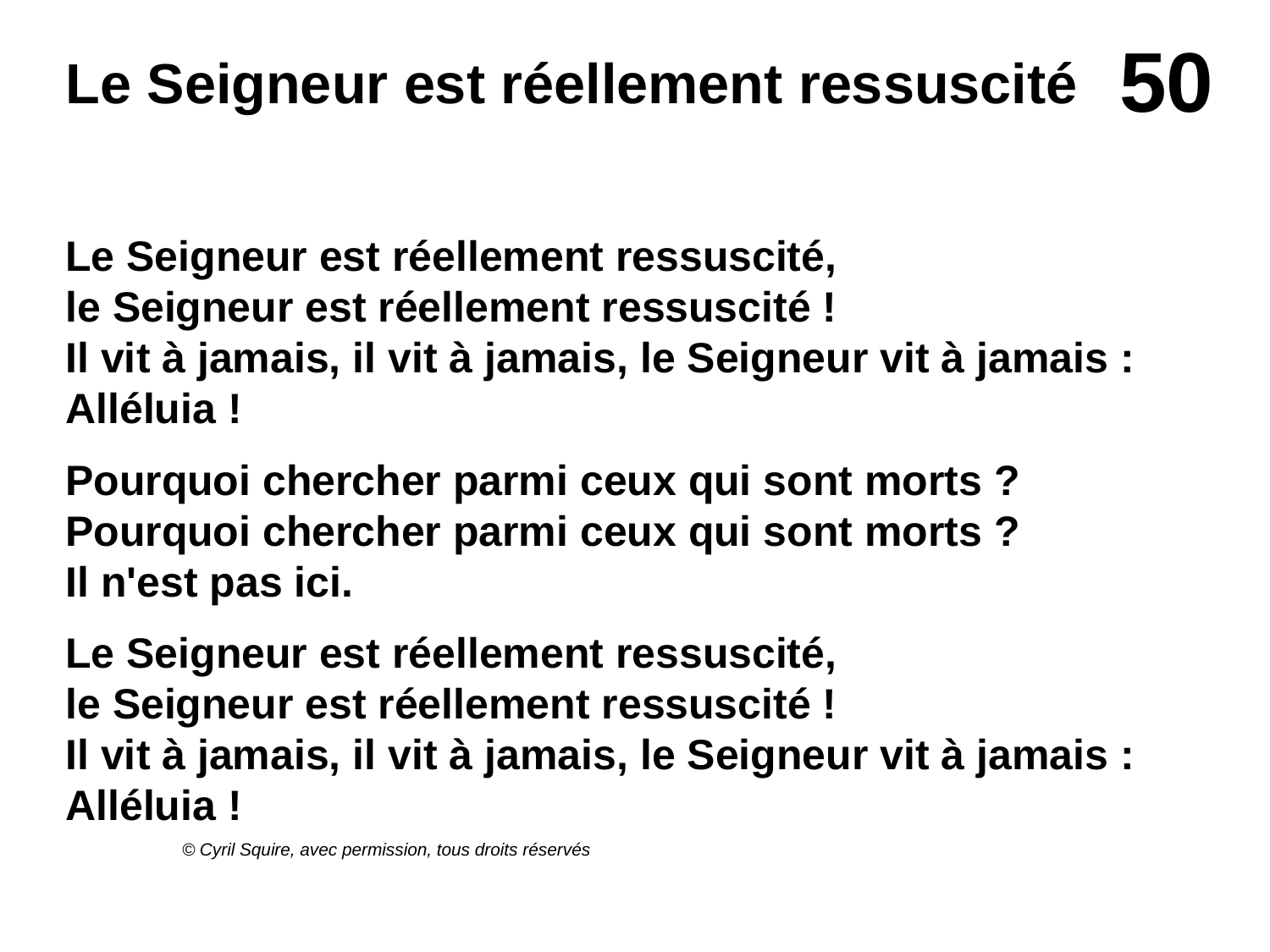

# Le Seigneur est réellement ressuscité
Le Seigneur est réellement ressuscité,
le Seigneur est réellement ressuscité !
Il vit à jamais, il vit à jamais, le Seigneur vit à jamais :
Alléluia !
Pourquoi chercher parmi ceux qui sont morts ?
Pourquoi chercher parmi ceux qui sont morts ?
Il n'est pas ici.
Le Seigneur est réellement ressuscité,
le Seigneur est réellement ressuscité !
Il vit à jamais, il vit à jamais, le Seigneur vit à jamais :
Alléluia !
© Cyril Squire, avec permission, tous droits réservés